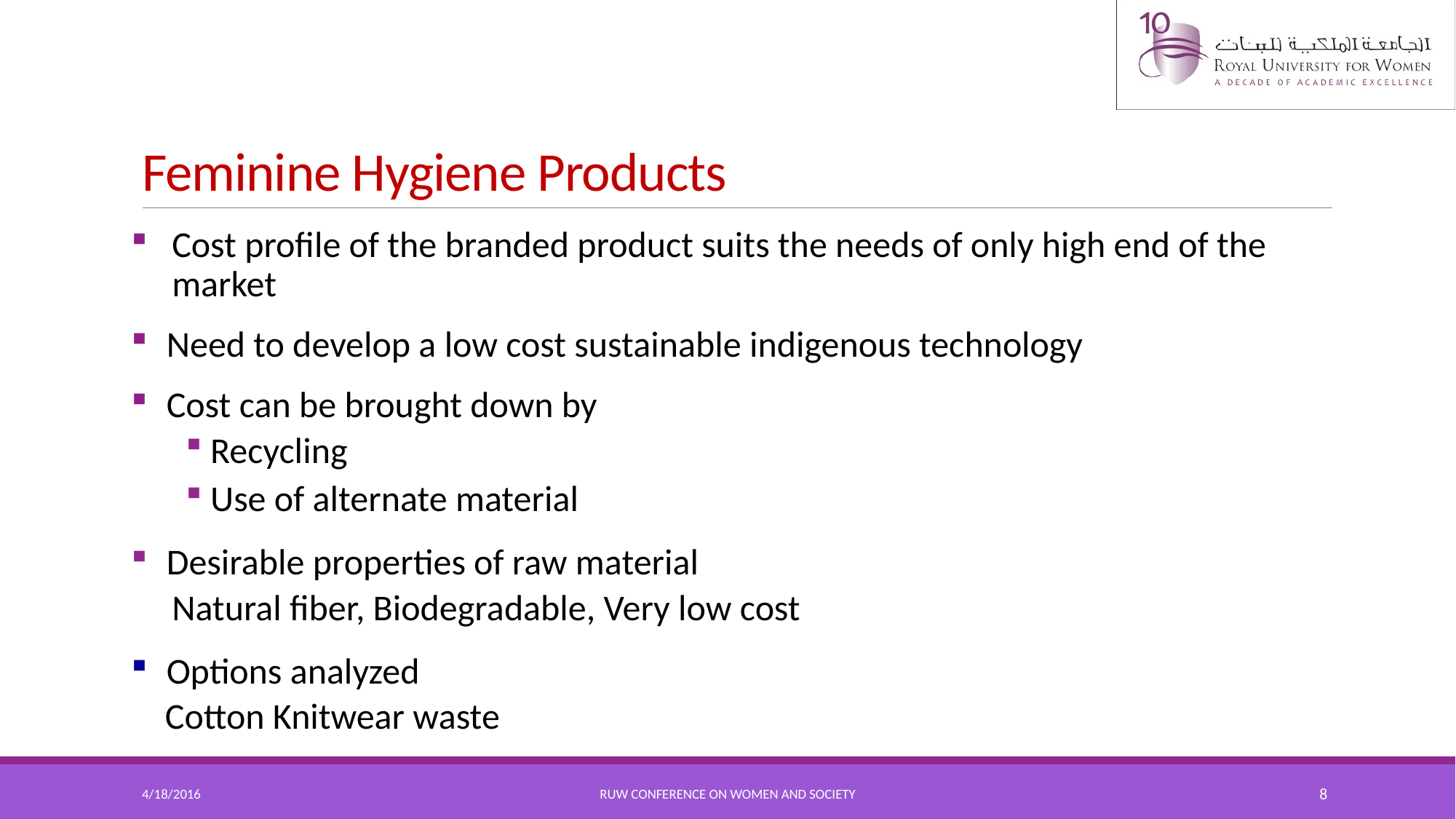

# Feminine Hygiene Products
Cost profile of the branded product suits the needs of only high end of the    market
 Need to develop a low cost sustainable indigenous technology
 Cost can be brought down by
 Recycling
 Use of alternate material
 Desirable properties of raw material
Natural fiber, Biodegradable, Very low cost
 Options analyzed
Cotton Knitwear waste

4/18/2016
RUW Conference on Women and Society
8